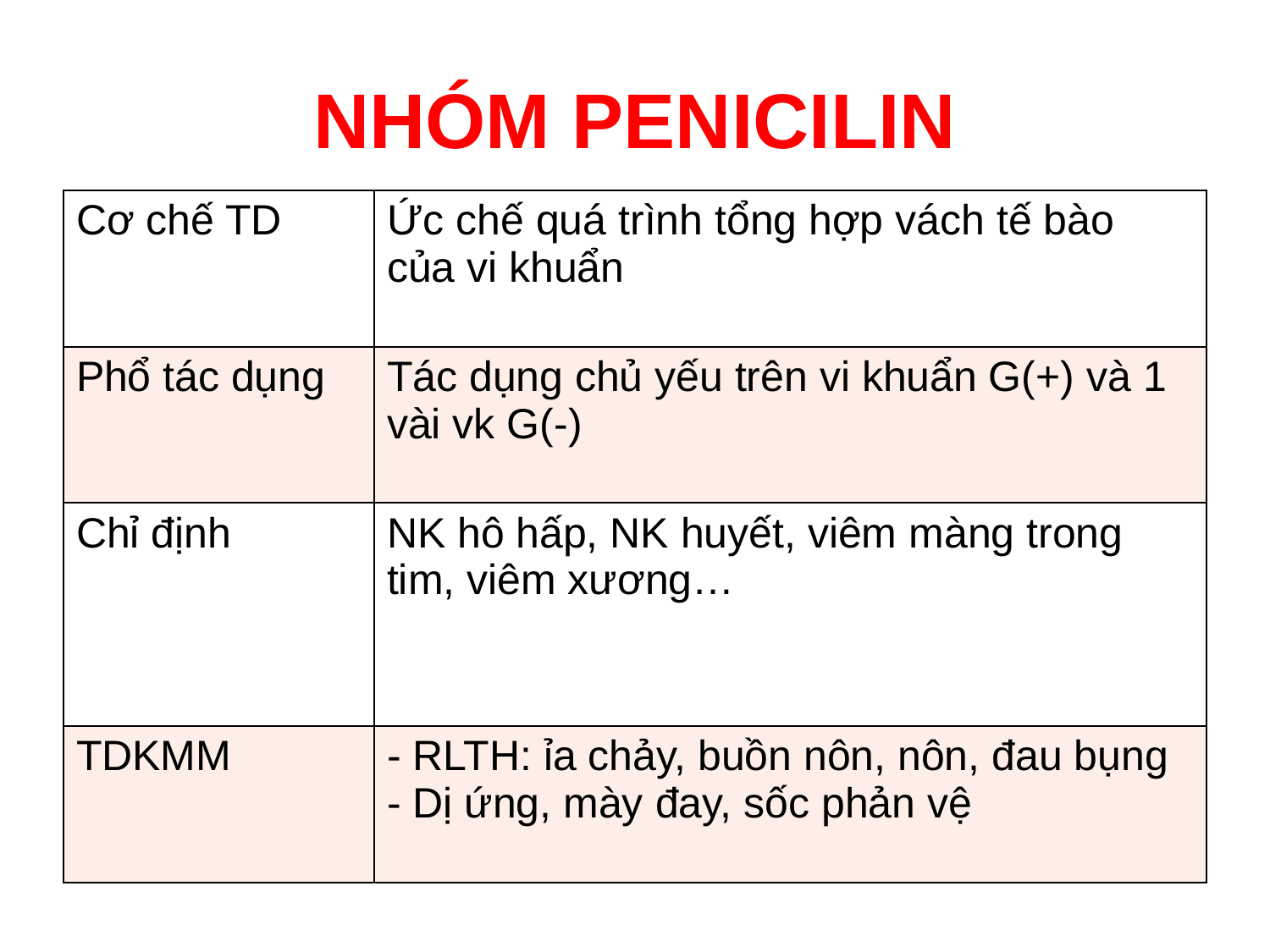

# NHÓM PENICILIN
| Cơ chế TD | Ức chế quá trình tổng hợp vách tế bào của vi khuẩn |
| --- | --- |
| Phổ tác dụng | Tác dụng chủ yếu trên vi khuẩn G(+) và 1 vài vk G(-) |
| Chỉ định | NK hô hấp, NK huyết, viêm màng trong tim, viêm xương… |
| TDKMM | - RLTH: ỉa chảy, buồn nôn, nôn, đau bụng - Dị ứng, mày đay, sốc phản vệ |